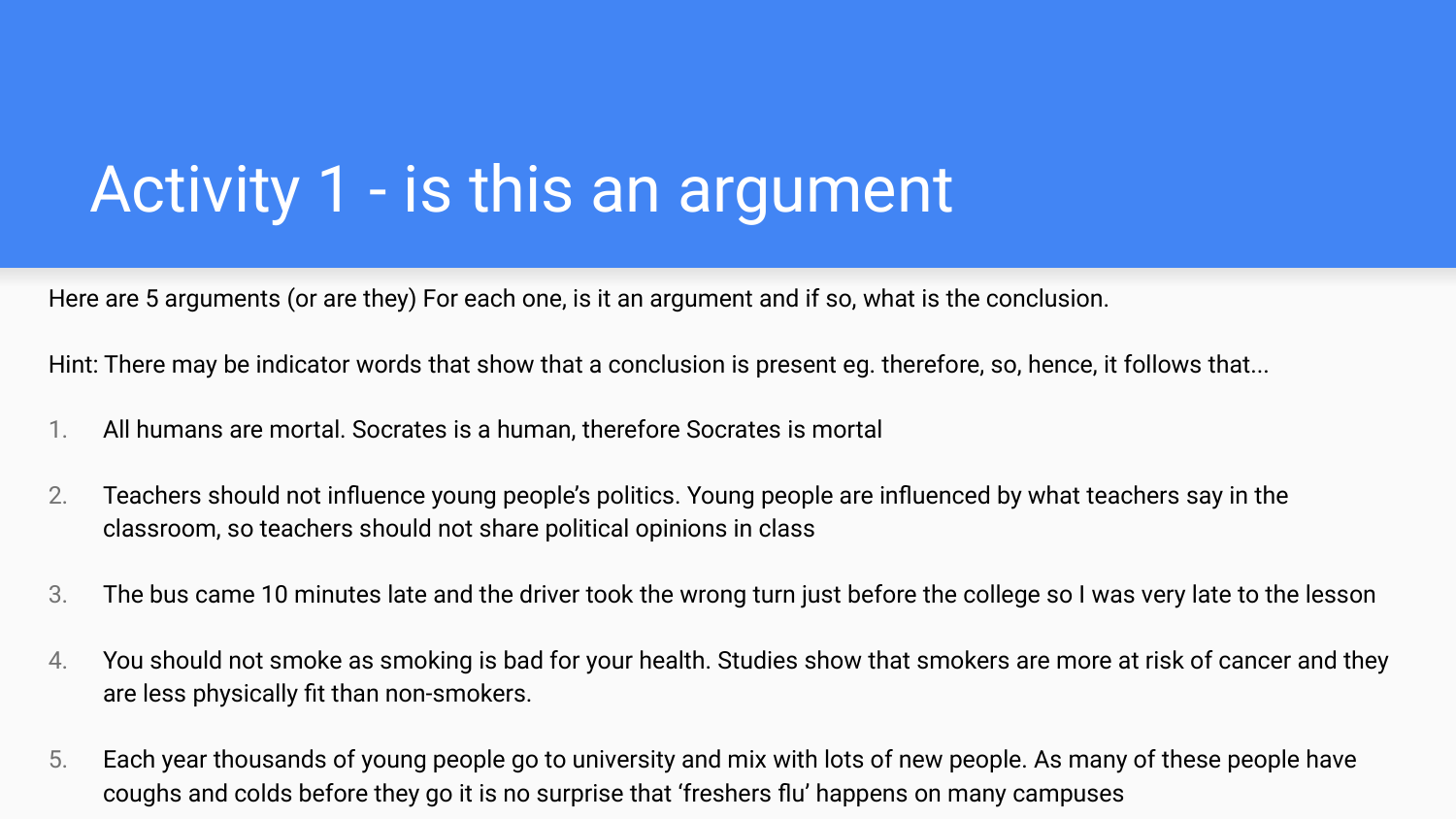

# Activity 1 - is this an argument
Here are 5 arguments (or are they) For each one, is it an argument and if so, what is the conclusion.
Hint: There may be indicator words that show that a conclusion is present eg. therefore, so, hence, it follows that...
All humans are mortal. Socrates is a human, therefore Socrates is mortal
Teachers should not influence young people’s politics. Young people are influenced by what teachers say in the classroom, so teachers should not share political opinions in class
The bus came 10 minutes late and the driver took the wrong turn just before the college so I was very late to the lesson
You should not smoke as smoking is bad for your health. Studies show that smokers are more at risk of cancer and they are less physically fit than non-smokers.
Each year thousands of young people go to university and mix with lots of new people. As many of these people have coughs and colds before they go it is no surprise that ‘freshers flu’ happens on many campuses